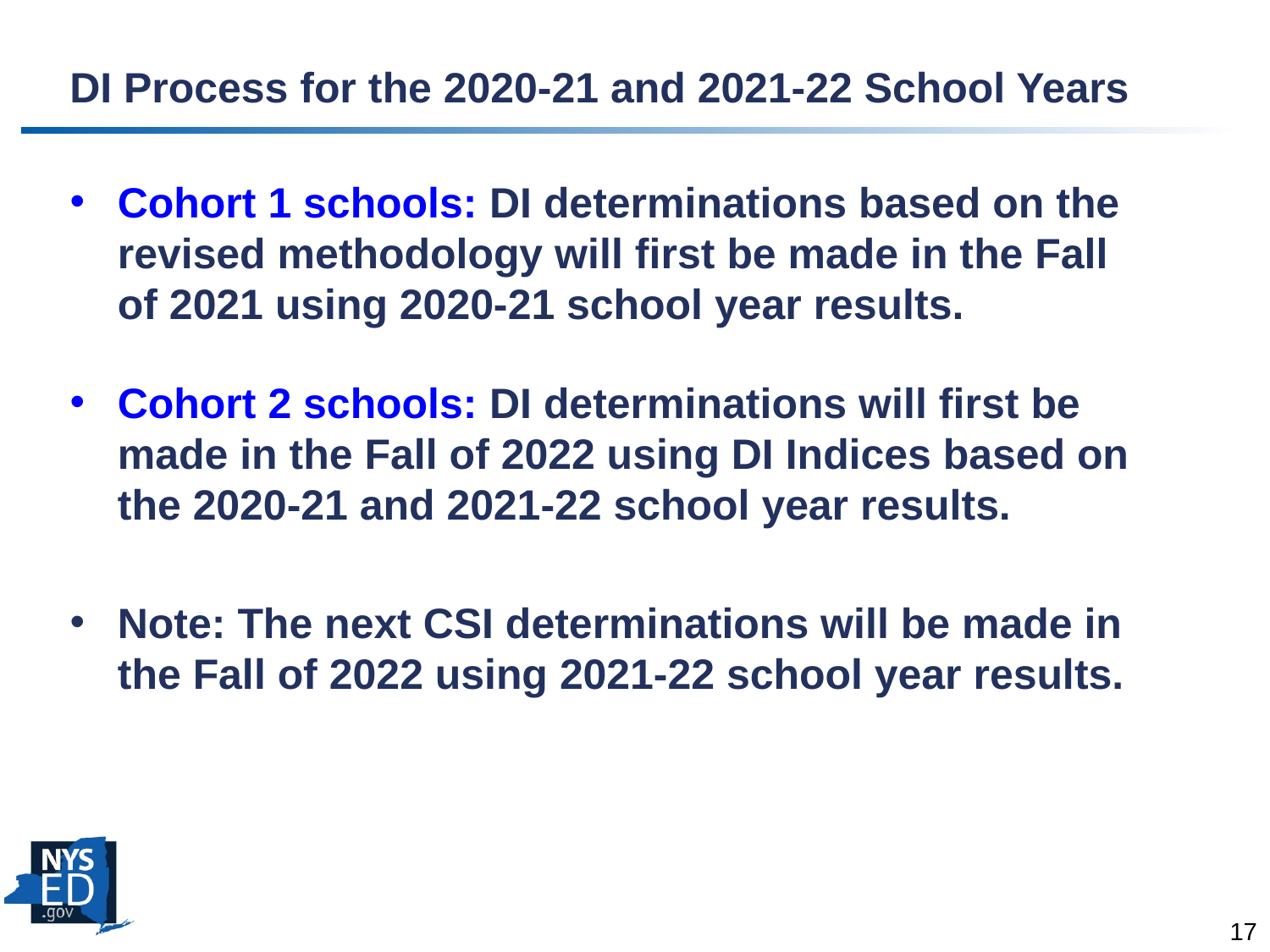

# DI Process for the 2020-21 and 2021-22 School Years
Cohort 1 schools: DI determinations based on the revised methodology will first be made in the Fall of 2021 using 2020-21 school year results.

Cohort 2 schools: DI determinations will first be made in the Fall of 2022 using DI Indices based on the 2020-21 and 2021-22 school year results.

Note: The next CSI determinations will be made in the Fall of 2022 using 2021-22 school year results.
17